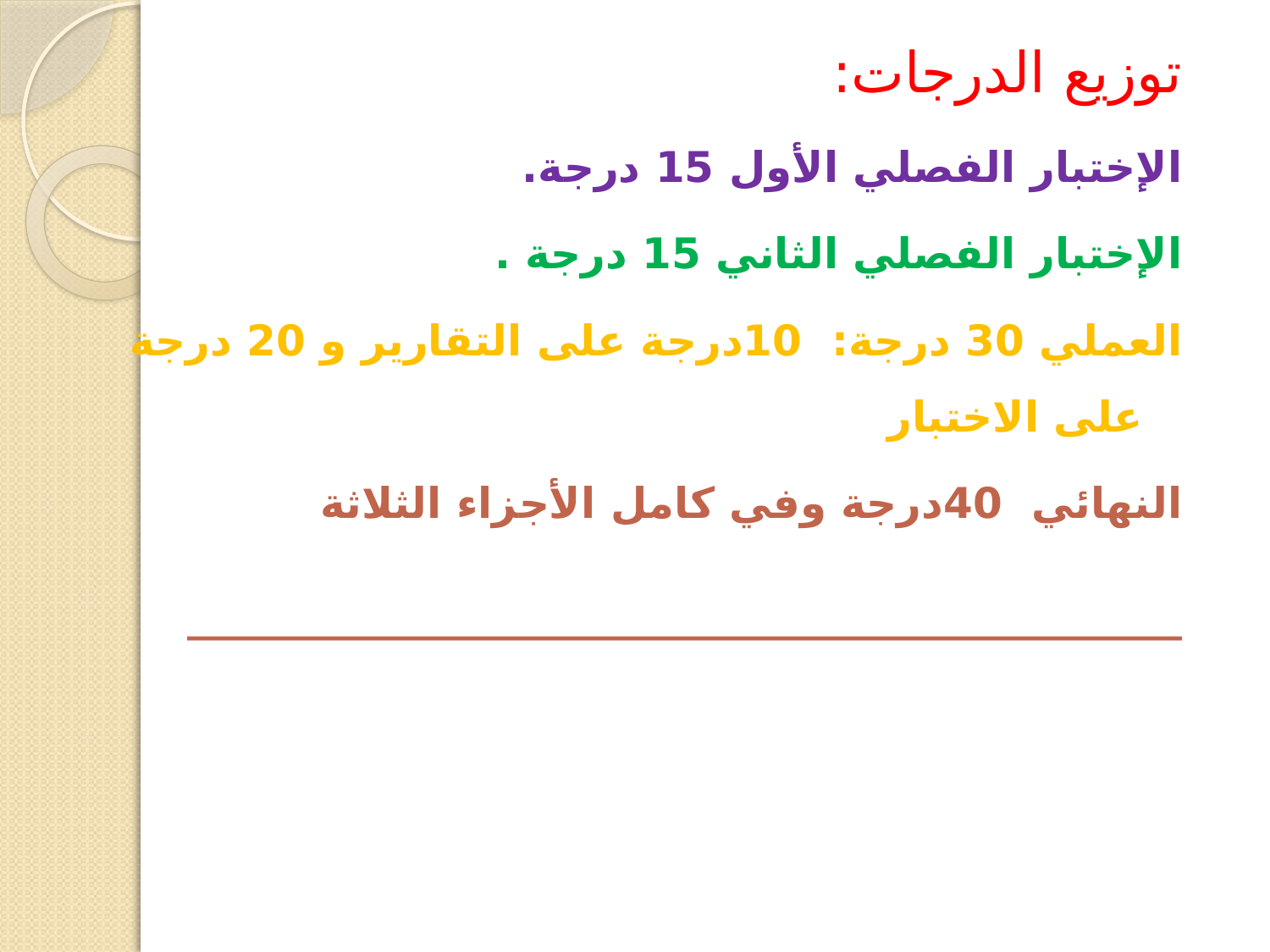

توزيع الدرجات:
الإختبار الفصلي الأول 15 درجة.
الإختبار الفصلي الثاني 15 درجة .
العملي 30 درجة:  10درجة على التقارير و 20 درجة على الاختبار
النهائي  40درجة وفي كامل الأجزاء الثلاثة
_______________________________________________